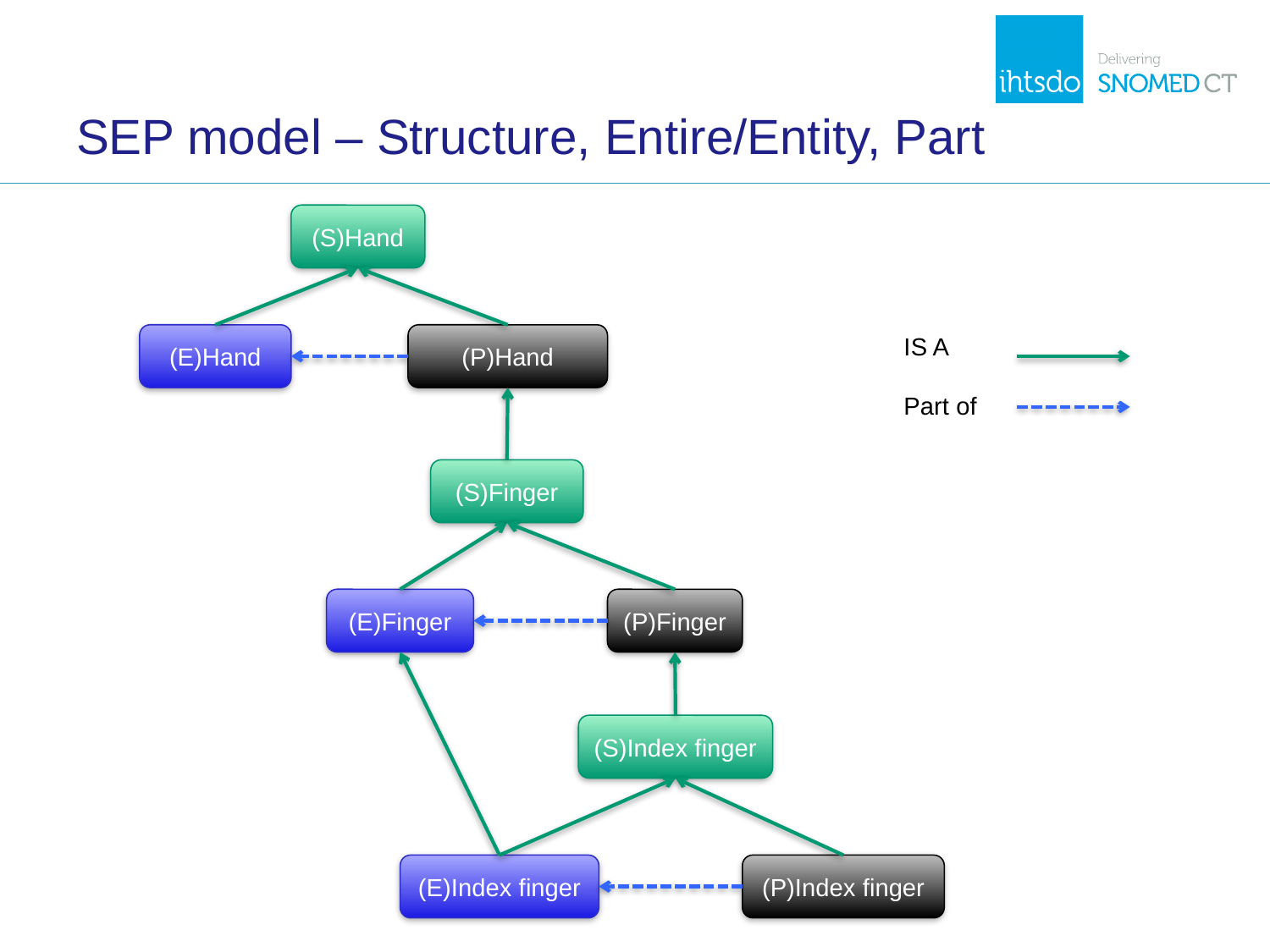

# SEP model – Structure, Entire/Entity, Part
(S)Hand
(E)Hand
(P)Hand
IS A

Part of
(S)Finger
(E)Finger
(P)Finger
(S)Index finger
(E)Index finger
(P)Index finger